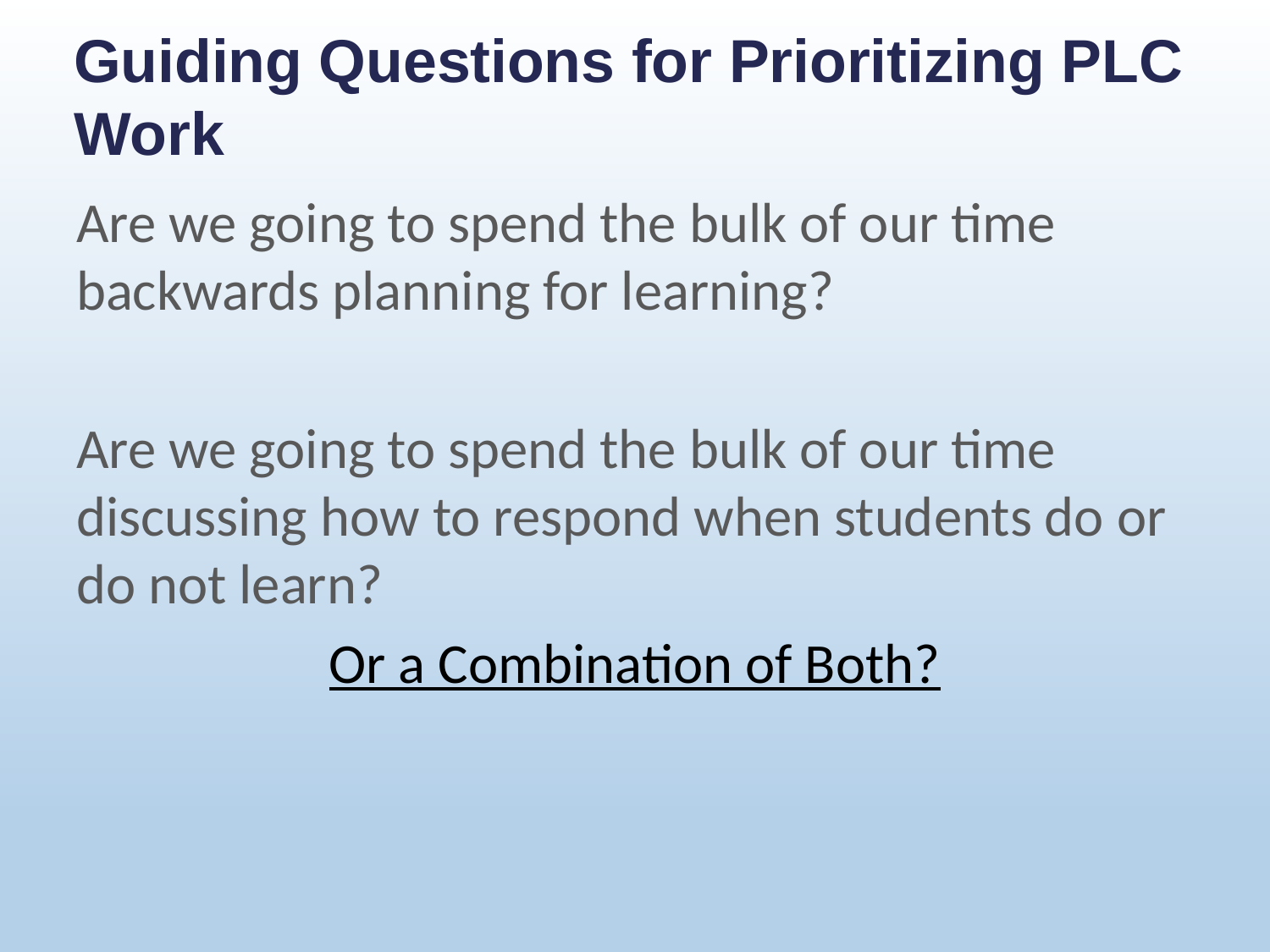

# Guiding Questions for Prioritizing PLC Work
Are we going to spend the bulk of our time backwards planning for learning?

Are we going to spend the bulk of our time discussing how to respond when students do or do not learn?
Or a Combination of Both?